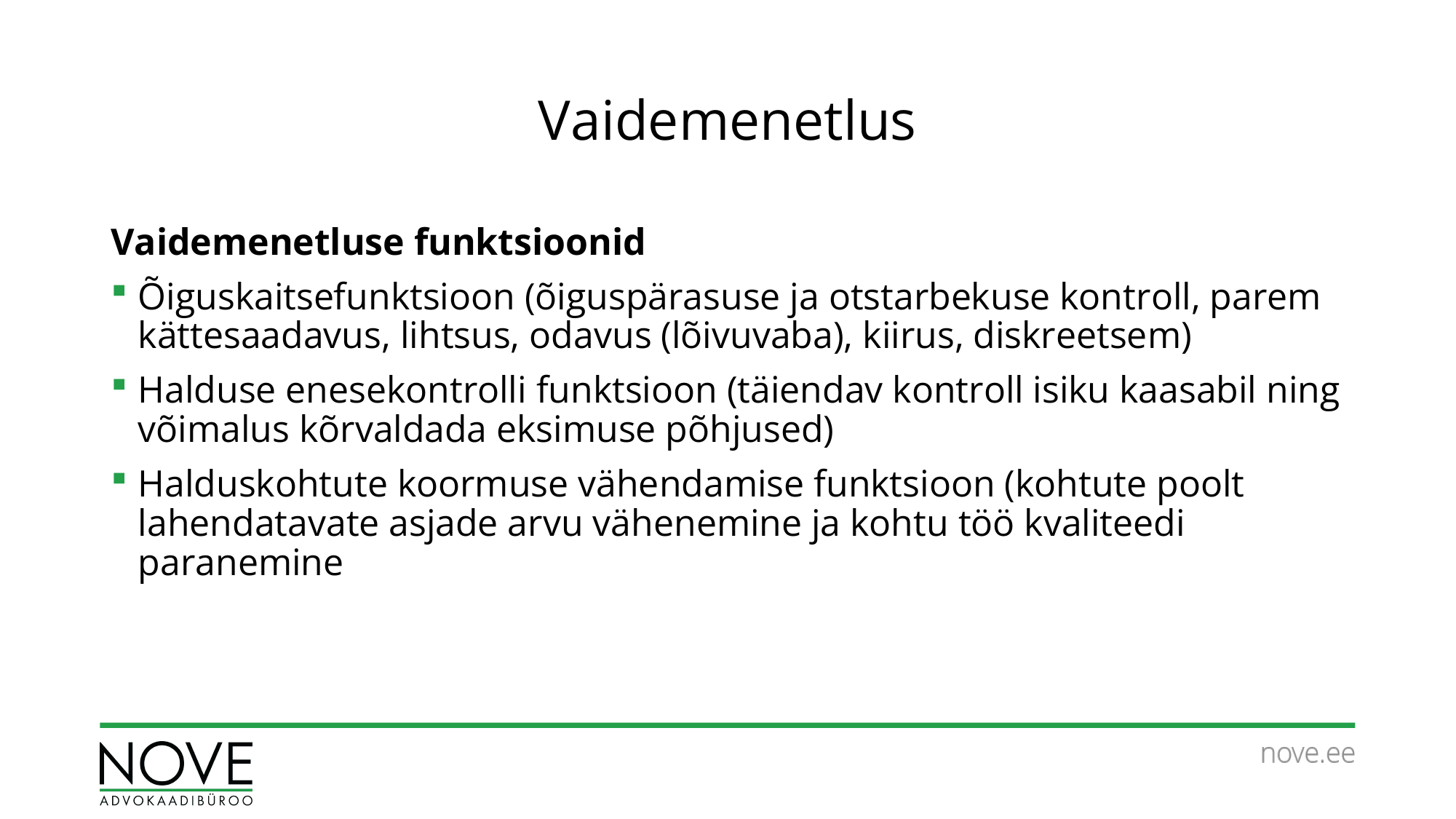

# Vaidemenetlus
Vaidemenetluse funktsioonid
Õiguskaitsefunktsioon (õiguspärasuse ja otstarbekuse kontroll, parem kättesaadavus, lihtsus, odavus (lõivuvaba), kiirus, diskreetsem)
Halduse enesekontrolli funktsioon (täiendav kontroll isiku kaasabil ning võimalus kõrvaldada eksimuse põhjused)
Halduskohtute koormuse vähendamise funktsioon (kohtute poolt lahendatavate asjade arvu vähenemine ja kohtu töö kvaliteedi paranemine